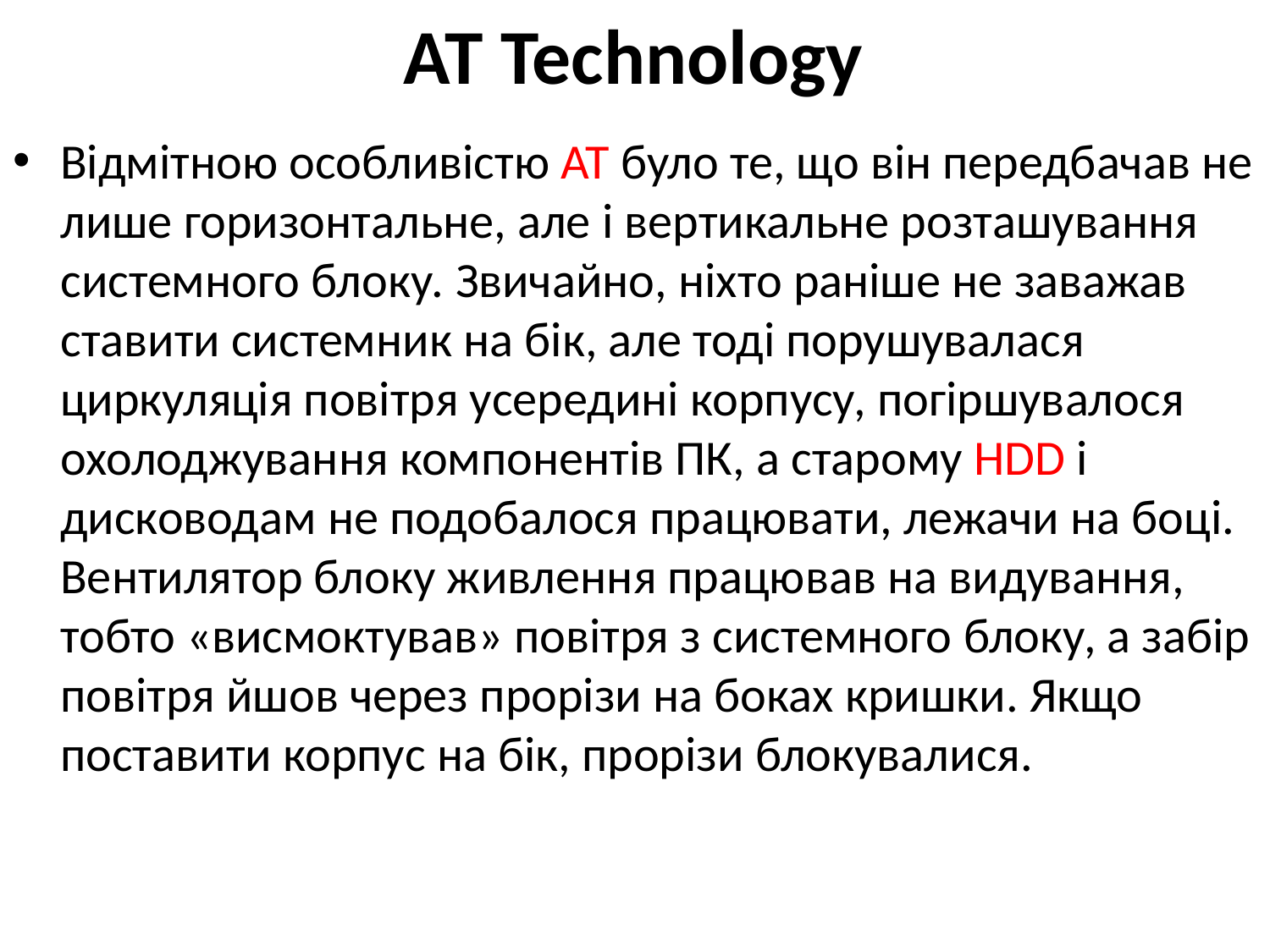

# AT Technology
Відмітною особливістю AT було те, що він передбачав не лише горизонтальне, але і вертикальне розташування системного блоку. Звичайно, ніхто раніше не заважав ставити системник на бік, але тоді порушувалася циркуляція повітря усередині корпусу, погіршувалося охолоджування компонентів ПК, а старому HDD і дисководам не подобалося працювати, лежачи на боці. Вентилятор блоку живлення працював на видування, тобто «висмоктував» повітря з системного блоку, а забір повітря йшов через прорізи на боках кришки. Якщо поставити корпус на бік, прорізи блокувалися.